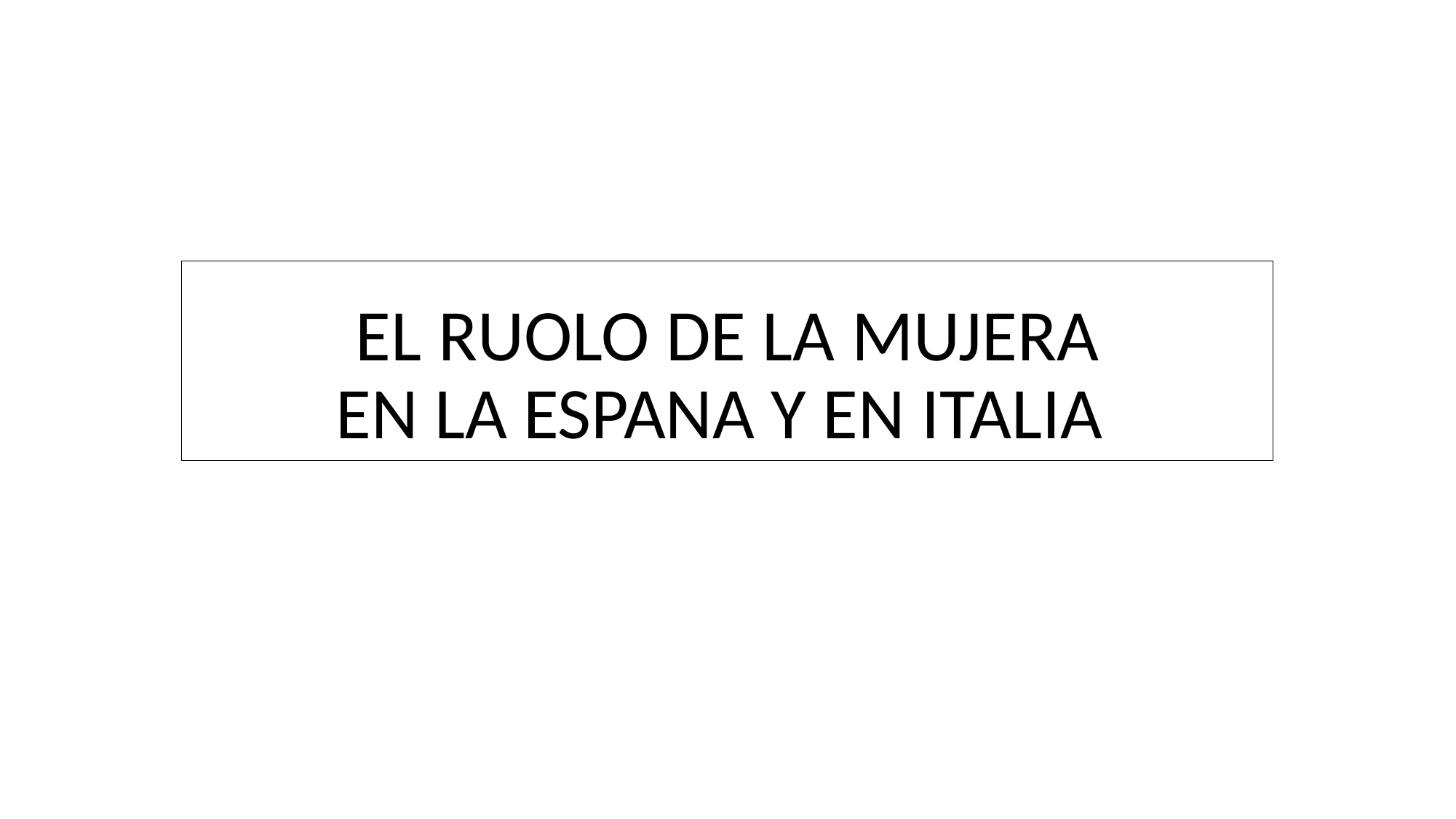

# EL RUOLO DE LA MUJERA EN LA ESPANA Y EN ITALIA